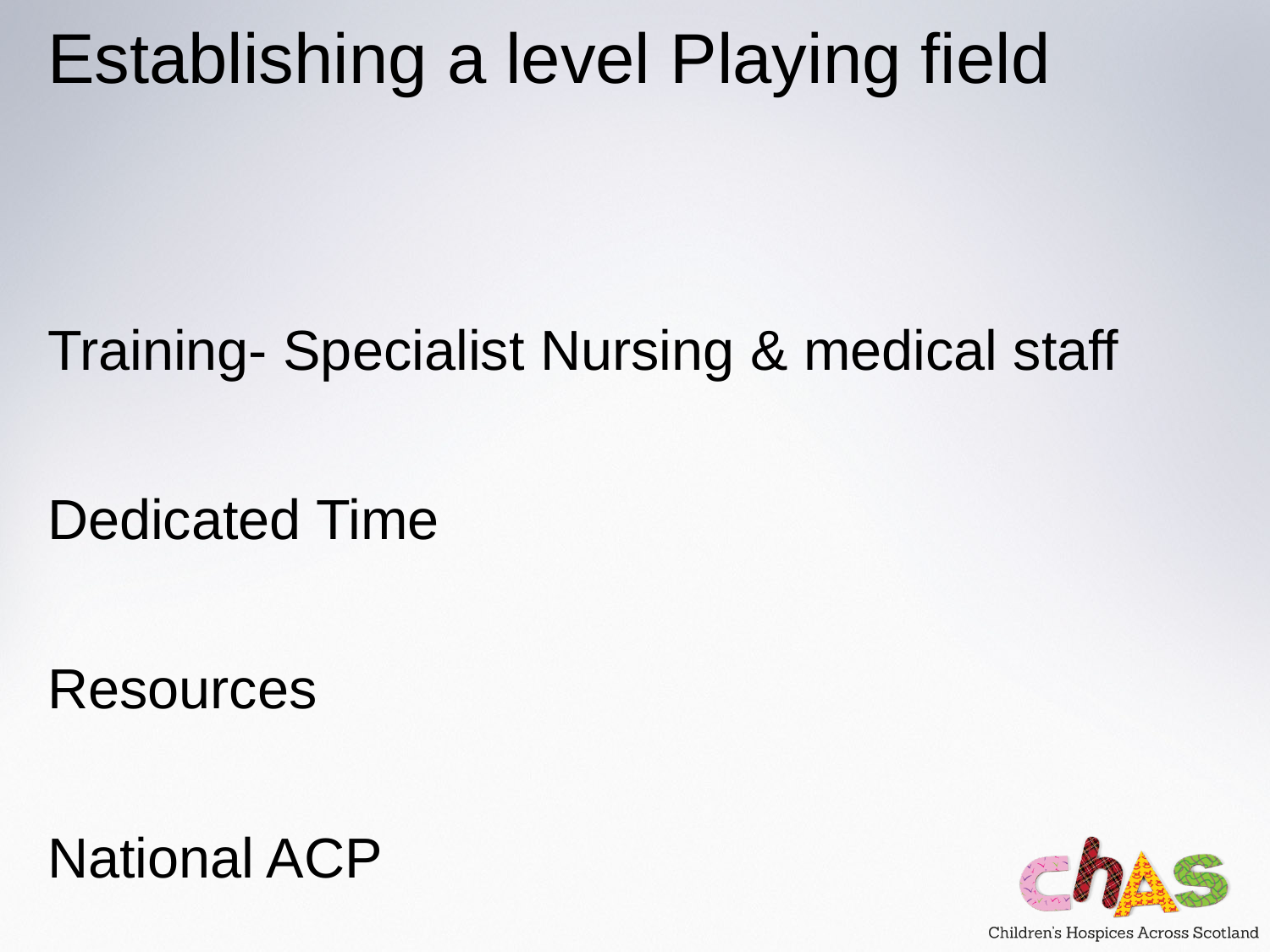

# Establishing a level Playing field
Training- Specialist Nursing & medical staff
Dedicated Time
Resources
National ACP